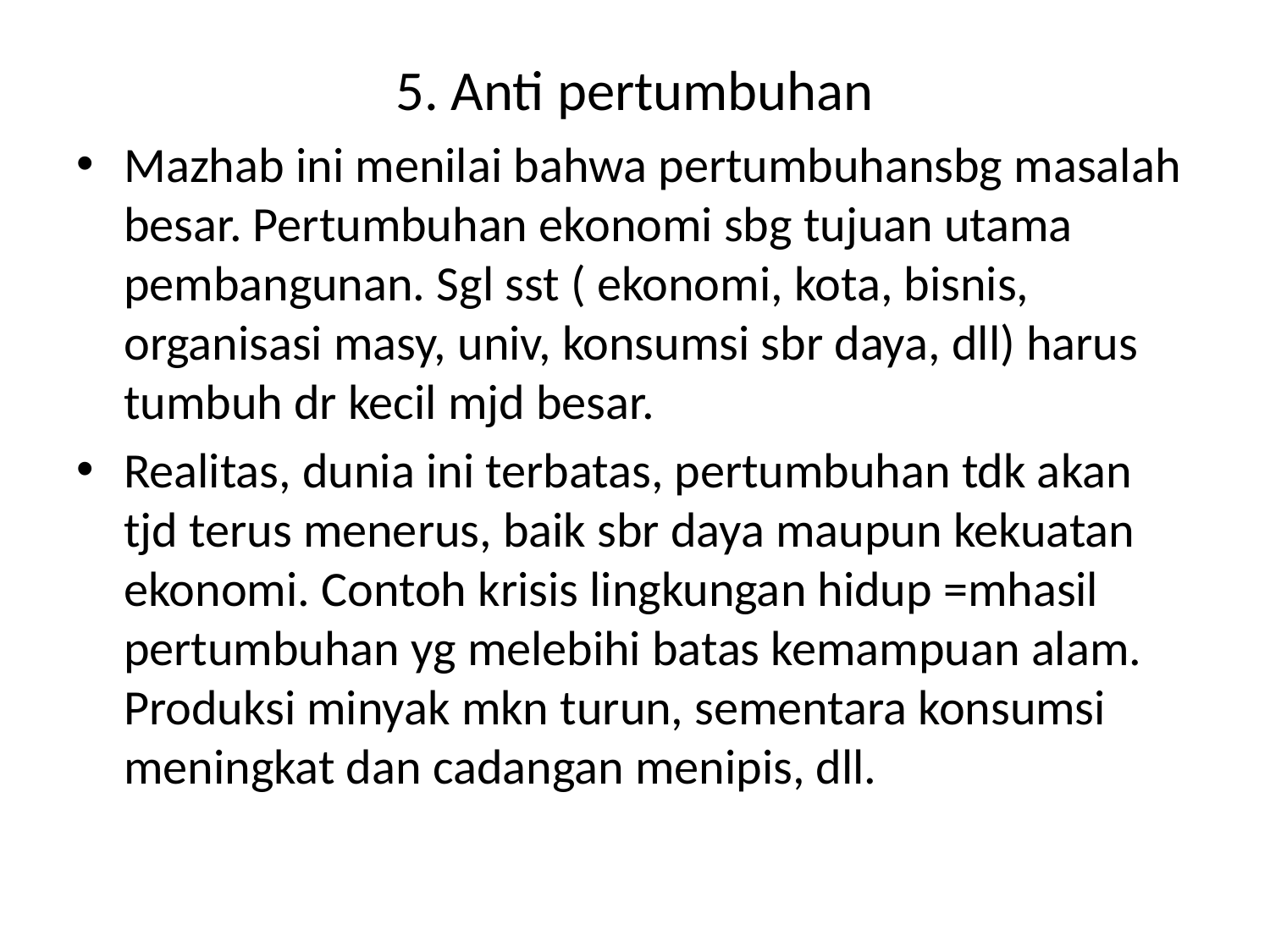

# 5. Anti pertumbuhan
Mazhab ini menilai bahwa pertumbuhansbg masalah besar. Pertumbuhan ekonomi sbg tujuan utama pembangunan. Sgl sst ( ekonomi, kota, bisnis, organisasi masy, univ, konsumsi sbr daya, dll) harus tumbuh dr kecil mjd besar.
Realitas, dunia ini terbatas, pertumbuhan tdk akan tjd terus menerus, baik sbr daya maupun kekuatan ekonomi. Contoh krisis lingkungan hidup =mhasil pertumbuhan yg melebihi batas kemampuan alam. Produksi minyak mkn turun, sementara konsumsi meningkat dan cadangan menipis, dll.